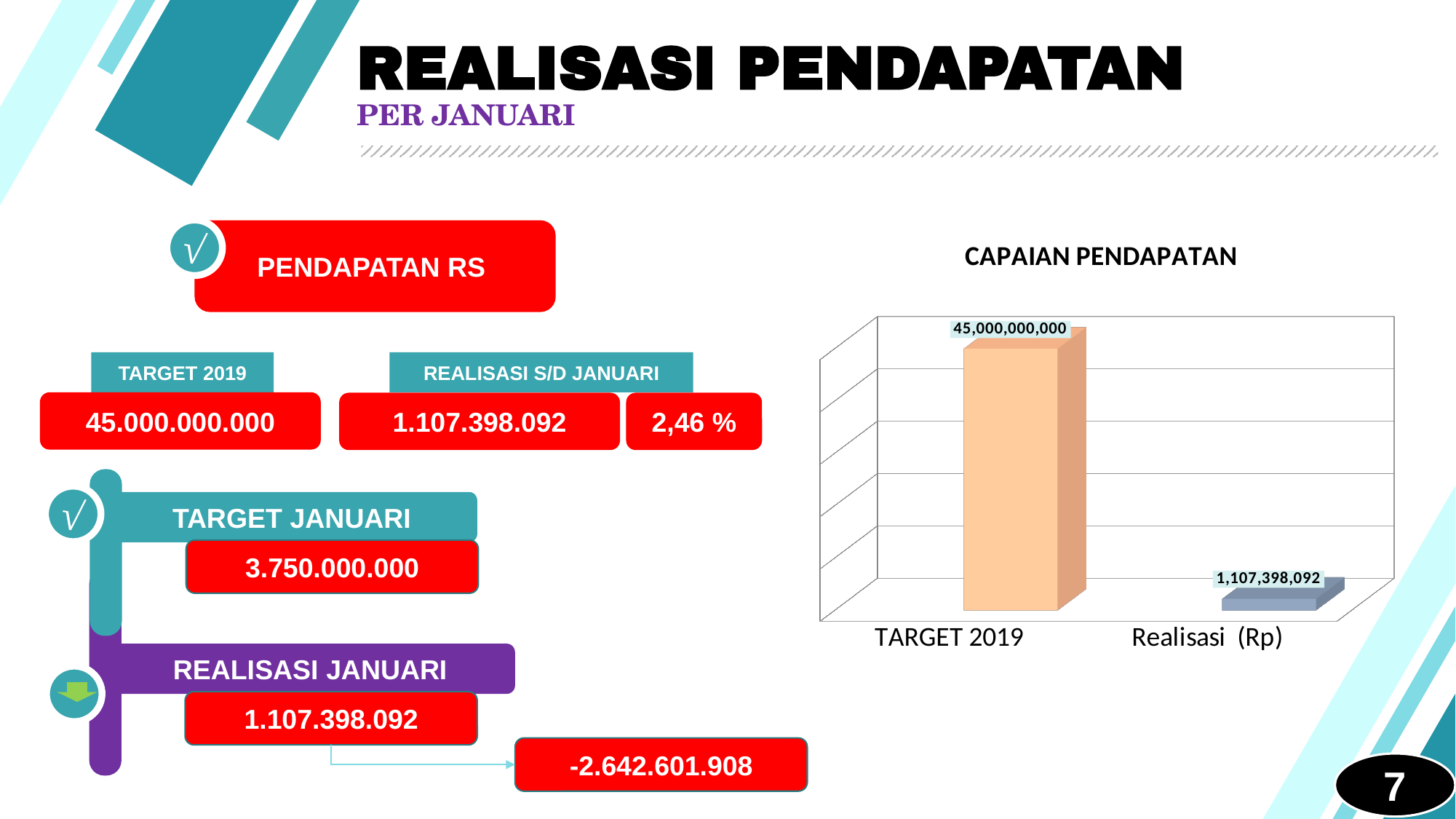

# REALISASI PENDAPATAN
PER JANUARI
√
PENDAPATAN RS

[unsupported chart]

TARGET 2019
REALISASI S/D JANUARI
45.000.000.000
1.107.398.092
2,46 %

√
TARGET JANUARI
3.750.000.000

REALISASI JANUARI

1.107.398.092
-2.642.601.908
7